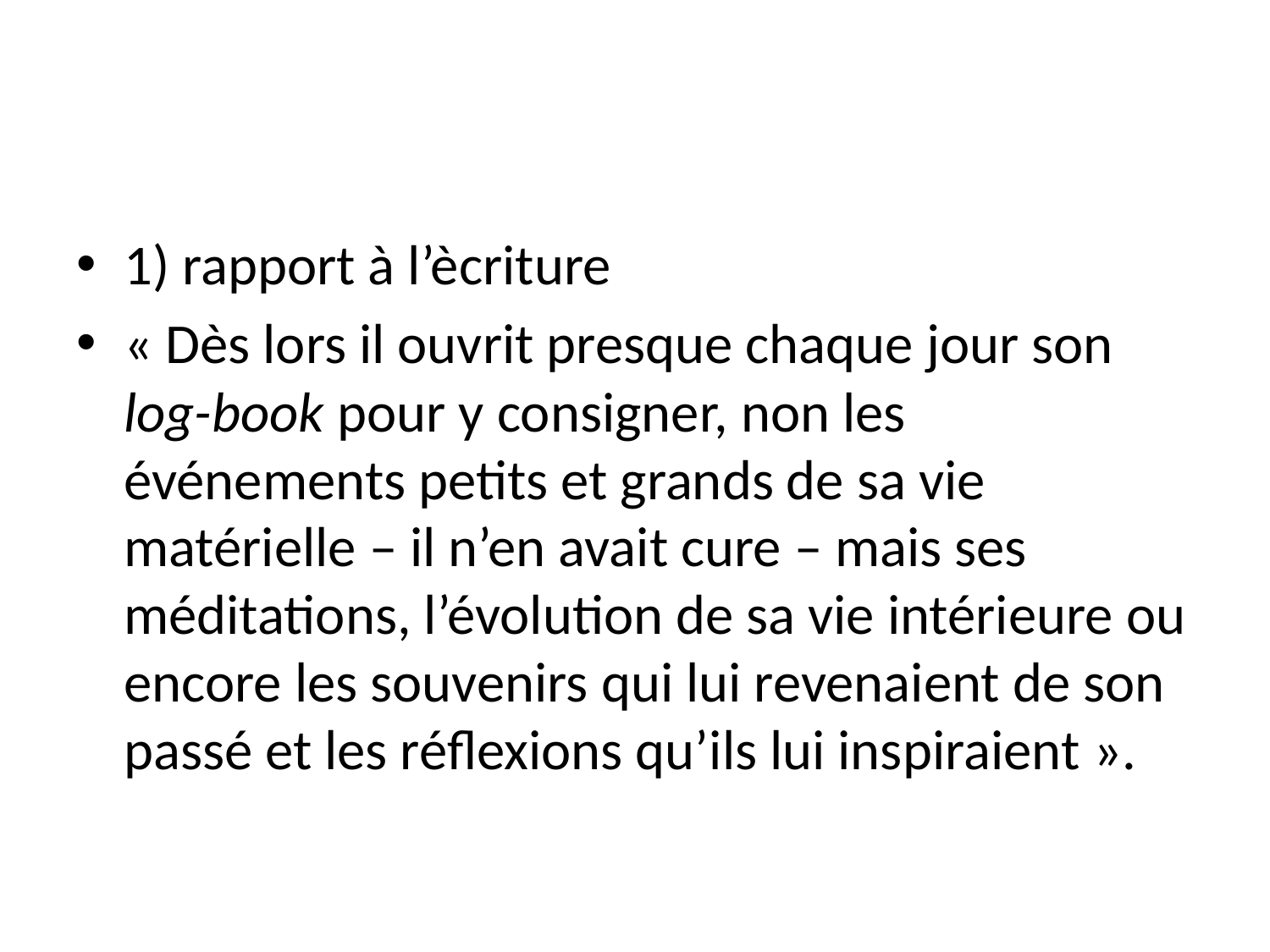

1) rapport à l’ècriture
« Dès lors il ouvrit presque chaque jour son log-book pour y consigner, non les événements petits et grands de sa vie matérielle – il n’en avait cure – mais ses méditations, l’évolution de sa vie intérieure ou encore les souvenirs qui lui revenaient de son passé et les réflexions qu’ils lui inspiraient ».